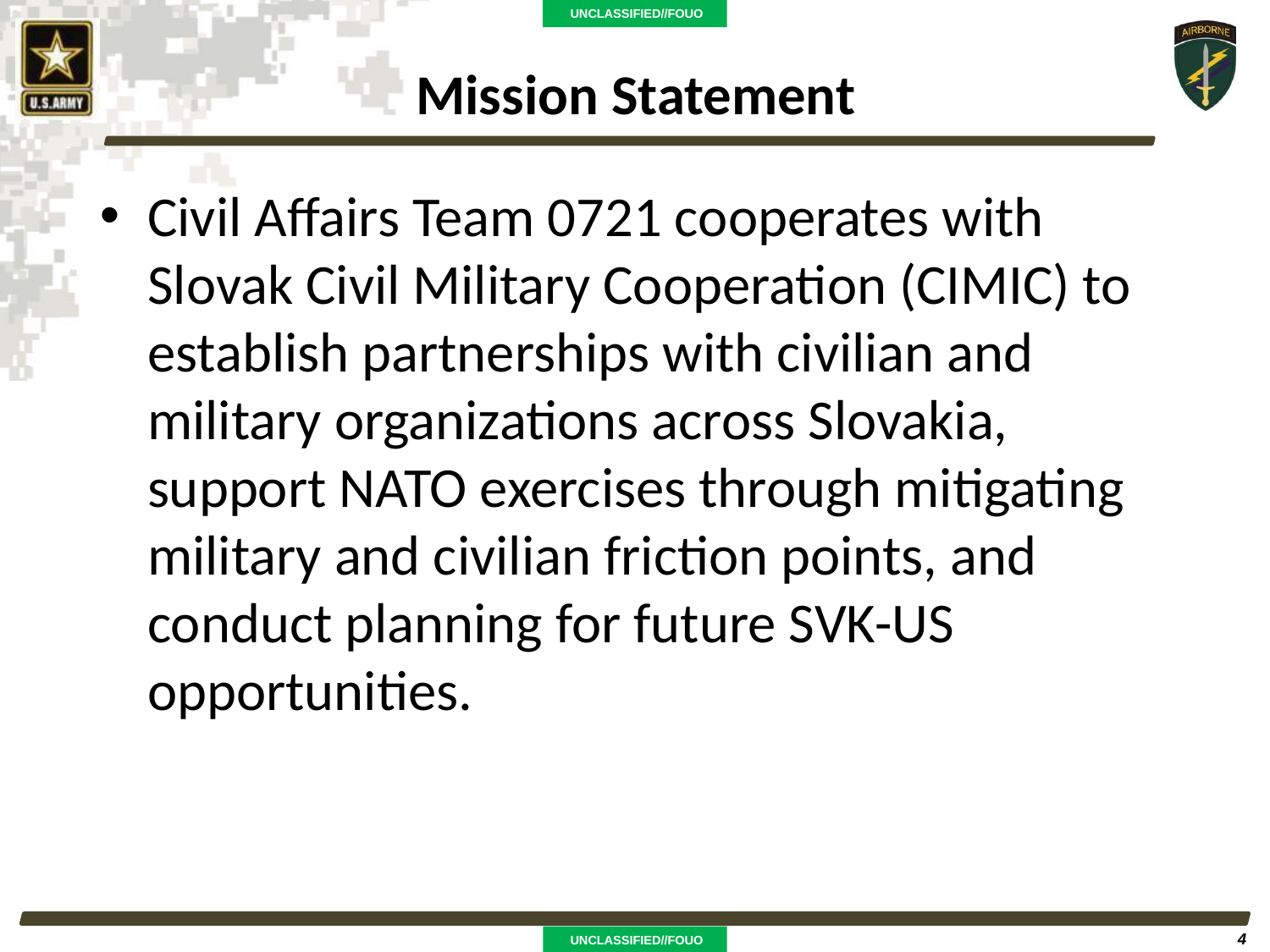

# Mission Statement
Civil Affairs Team 0721 cooperates with Slovak Civil Military Cooperation (CIMIC) to establish partnerships with civilian and military organizations across Slovakia, support NATO exercises through mitigating military and civilian friction points, and conduct planning for future SVK-US opportunities.